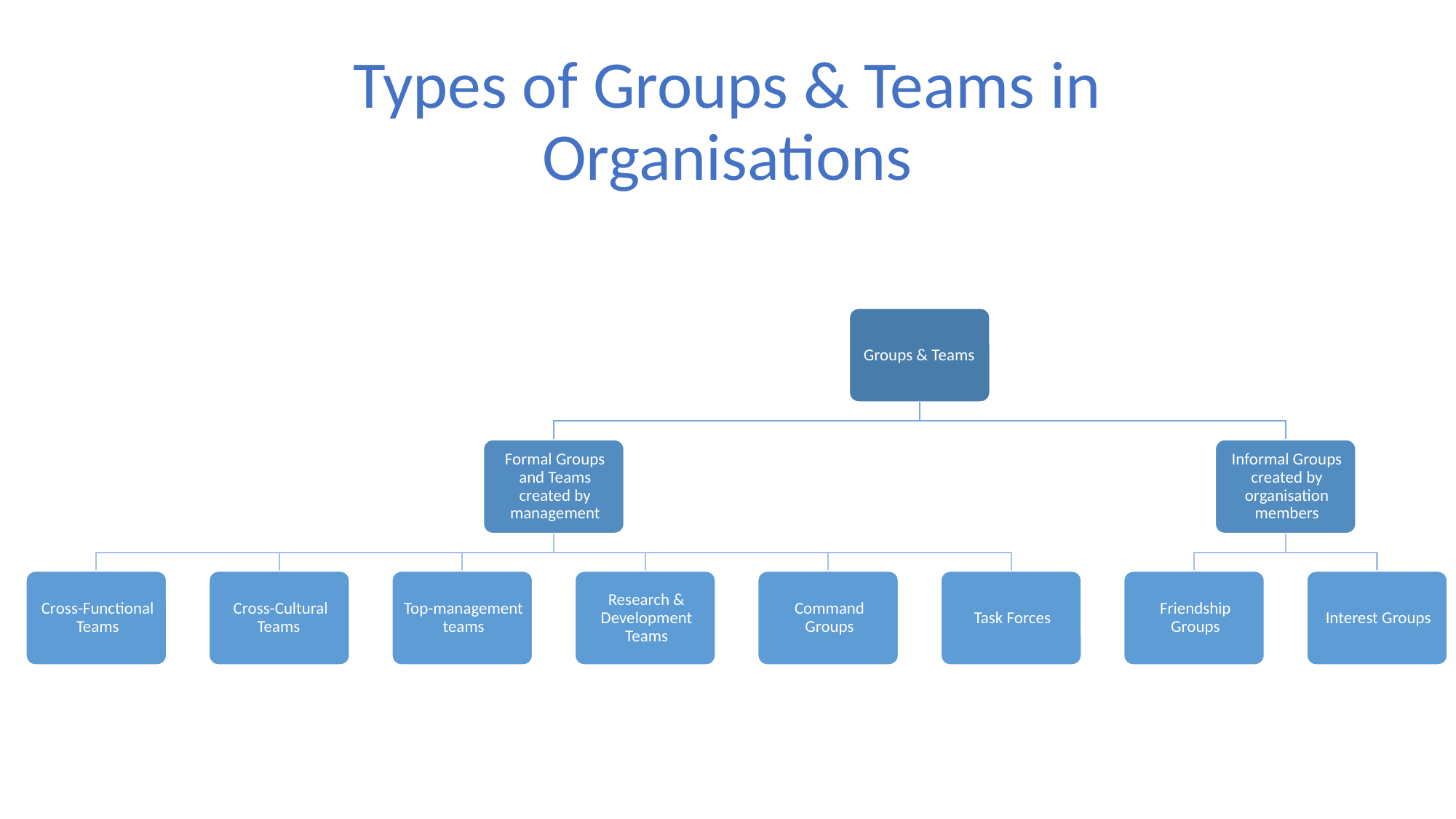

# Types of Groups & Teams in Organisations
Groups & Teams
Formal Groups and Teams created by management
Cross-Functional Teams
Cross-Cultural Teams
Top-management teams
Research & Development Teams
Command Groups
Task Forces
Informal Groups created by organisation members
Friendship Groups
Interest Groups